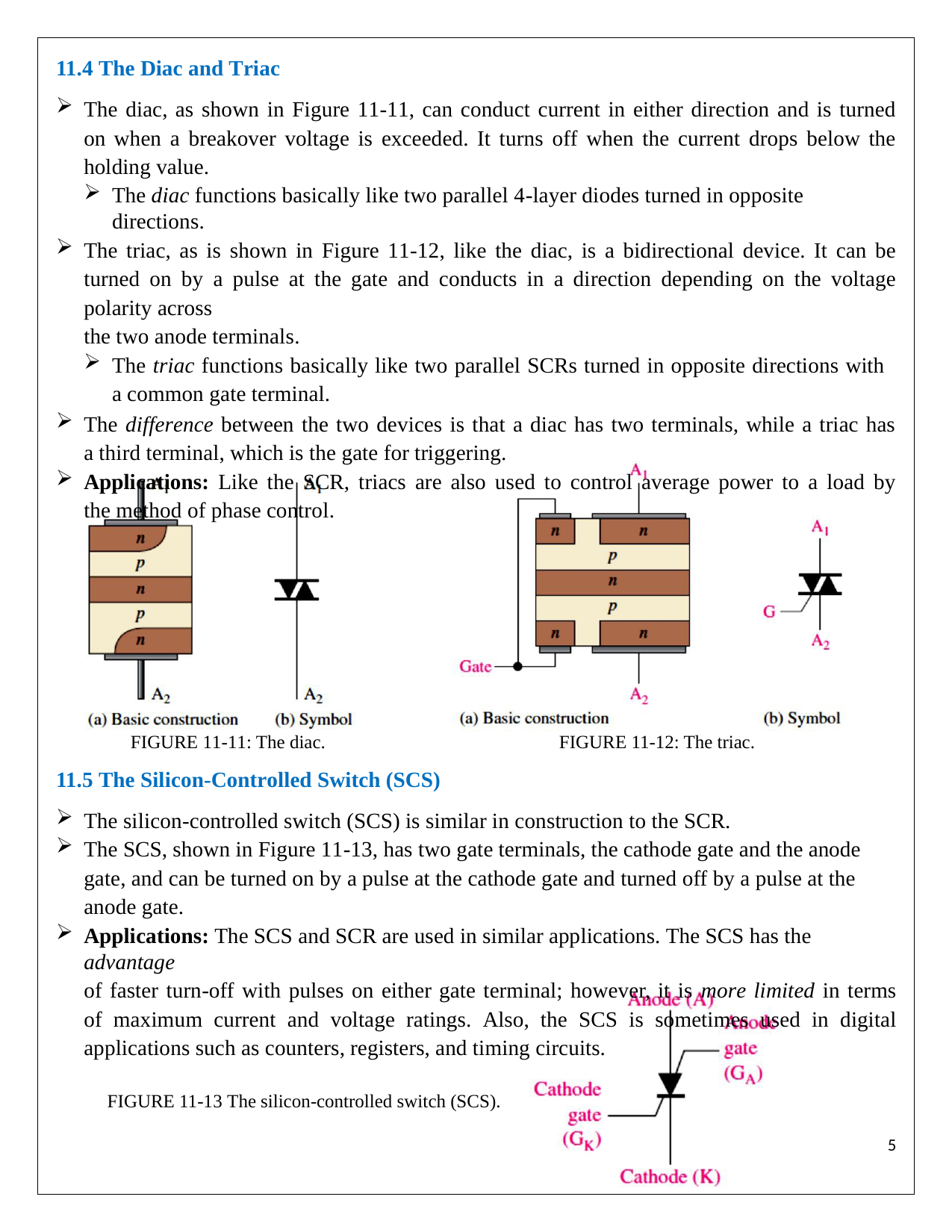

11.4 The Diac and Triac

The diac, as shown in Figure 11-11, can conduct current in either direction and is turned on when a breakover voltage is exceeded. It turns off when the current drops below the holding value.
The diac functions basically like two parallel 4-layer diodes turned in opposite directions.
The triac, as is shown in Figure 11-12, like the diac, is a bidirectional device. It can be turned on by a pulse at the gate and conducts in a direction depending on the voltage polarity across
the two anode terminals.
The triac functions basically like two parallel SCRs turned in opposite directions with a common gate terminal.
The difference between the two devices is that a diac has two terminals, while a triac has a third terminal, which is the gate for triggering.
Applications: Like the SCR, triacs are also used to control average power to a load by the method of phase control.

FIGURE 11-11: The diac.

11.5 The Silicon-Controlled Switch (SCS)
FIGURE 11-12: The triac.
The silicon-controlled switch (SCS) is similar in construction to the SCR.
The SCS, shown in Figure 11-13, has two gate terminals, the cathode gate and the anode gate, and can be turned on by a pulse at the cathode gate and turned off by a pulse at the anode gate.
Applications: The SCS and SCR are used in similar applications. The SCS has the advantage
of faster turn-off with pulses on either gate terminal; however, it is more limited in terms of maximum current and voltage ratings. Also, the SCS is sometimes used in digital applications such as counters, registers, and timing circuits.

FIGURE 11-13 The silicon-controlled switch (SCS).
5